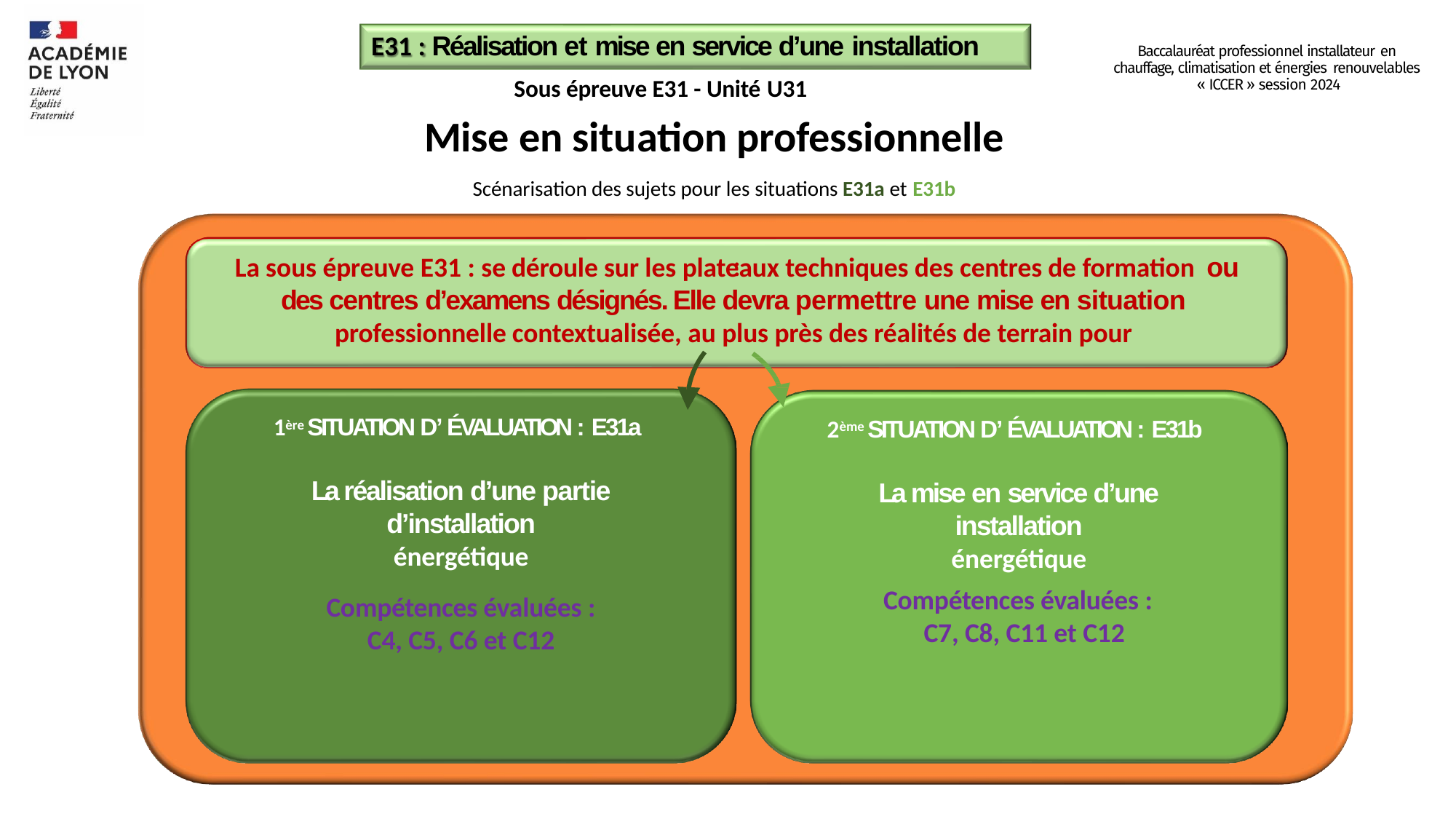

E31 : Réalisation et mise en service d’une installation
Sous épreuve E31 - Unité U31
Mise en situation professionnelle
Scénarisation des sujets pour les situations E31a et E31b

Baccalauréat professionnel installateur en
chauffage, climatisation et énergies renouvelables
« ICCER » session 2024

:
La sous épreuve E31 : se déroule sur les plateaux techniques des centres de formation  ou des centres d’examens désignés. Elle devra permettre une mise en situation  professionnelle contextualisée, au plus près des réalités de terrain pour

1ère SITUATION D’ ÉVALUATION : E31a
2ème SITUATION D’ ÉVALUATION : E31b
La réalisation d’une partie d’installation
énergétique
La mise en service d’une installation
énergétique
Compétences évaluées :  C7, C8, C11 et C12
Compétences évaluées :
C4, C5, C6 et C12